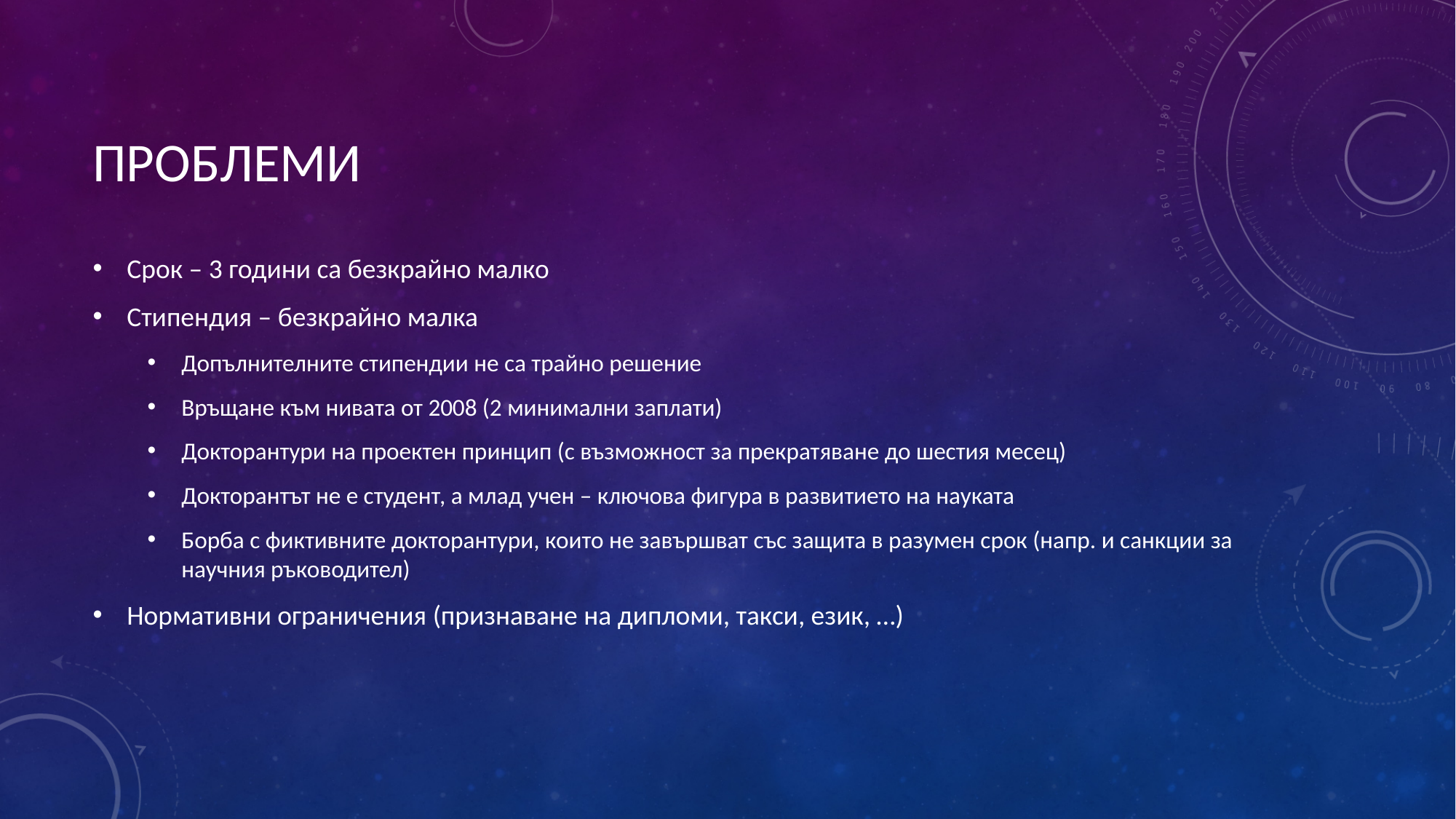

# Проблеми
Срок – 3 години са безкрайно малко
Стипендия – безкрайно малка
Допълнителните стипендии не са трайно решение
Връщане към нивата от 2008 (2 минимални заплати)
Докторантури на проектен принцип (с възможност за прекратяване до шестия месец)
Докторантът не е студент, а млад учен – ключова фигура в развитието на науката
Борба с фиктивните докторантури, които не завършват със защита в разумен срок (напр. и санкции за научния ръководител)
Нормативни ограничения (признаване на дипломи, такси, език, …)